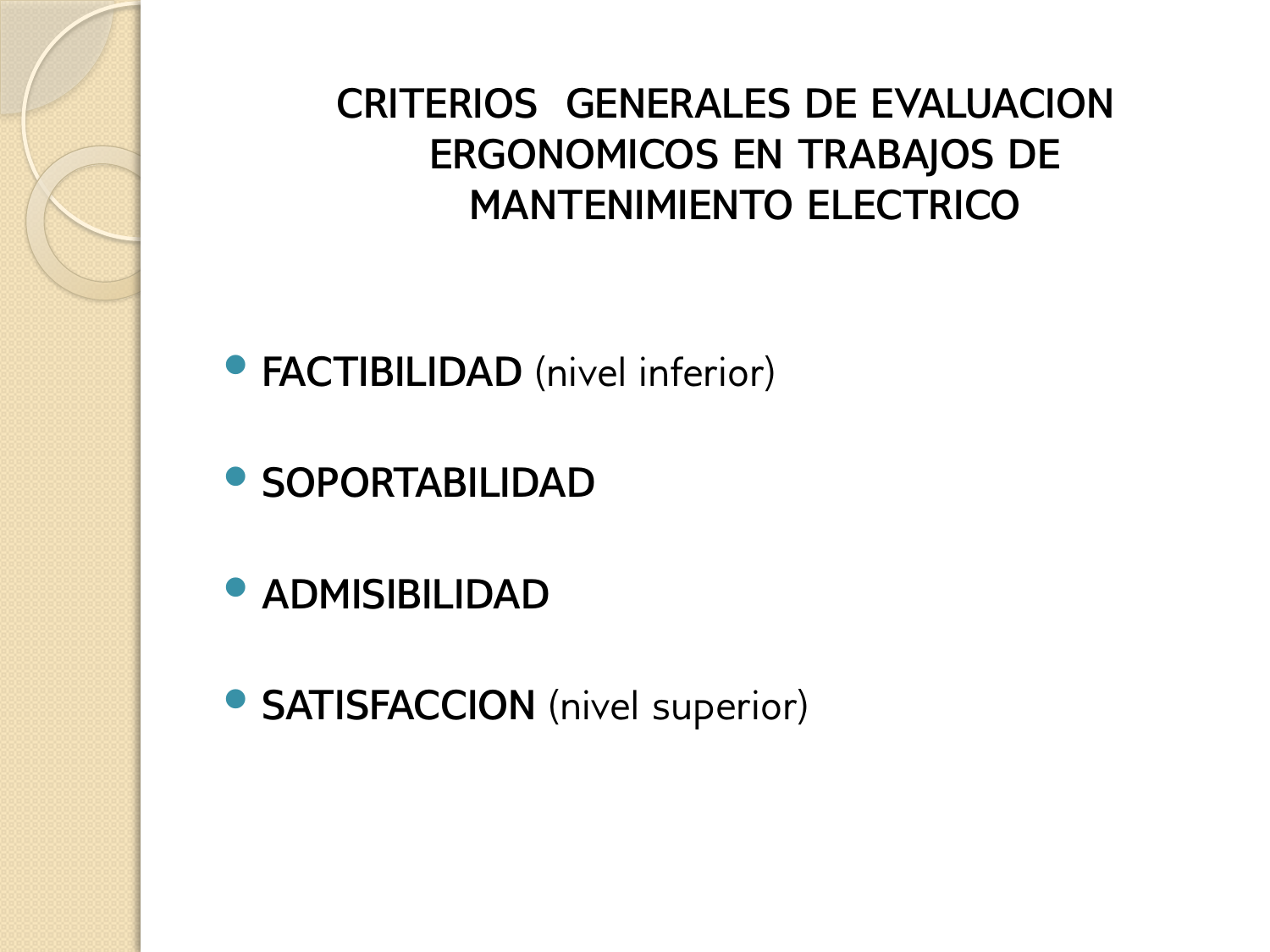

CRITERIOS  GENERALES DE EVALUACION ERGONOMICOS EN TRABAJOS DE MANTENIMIENTO ELECTRICO

FACTIBILIDAD (nivel inferior)

SOPORTABILIDAD

ADMISIBILIDAD

SATISFACCION (nivel superior)